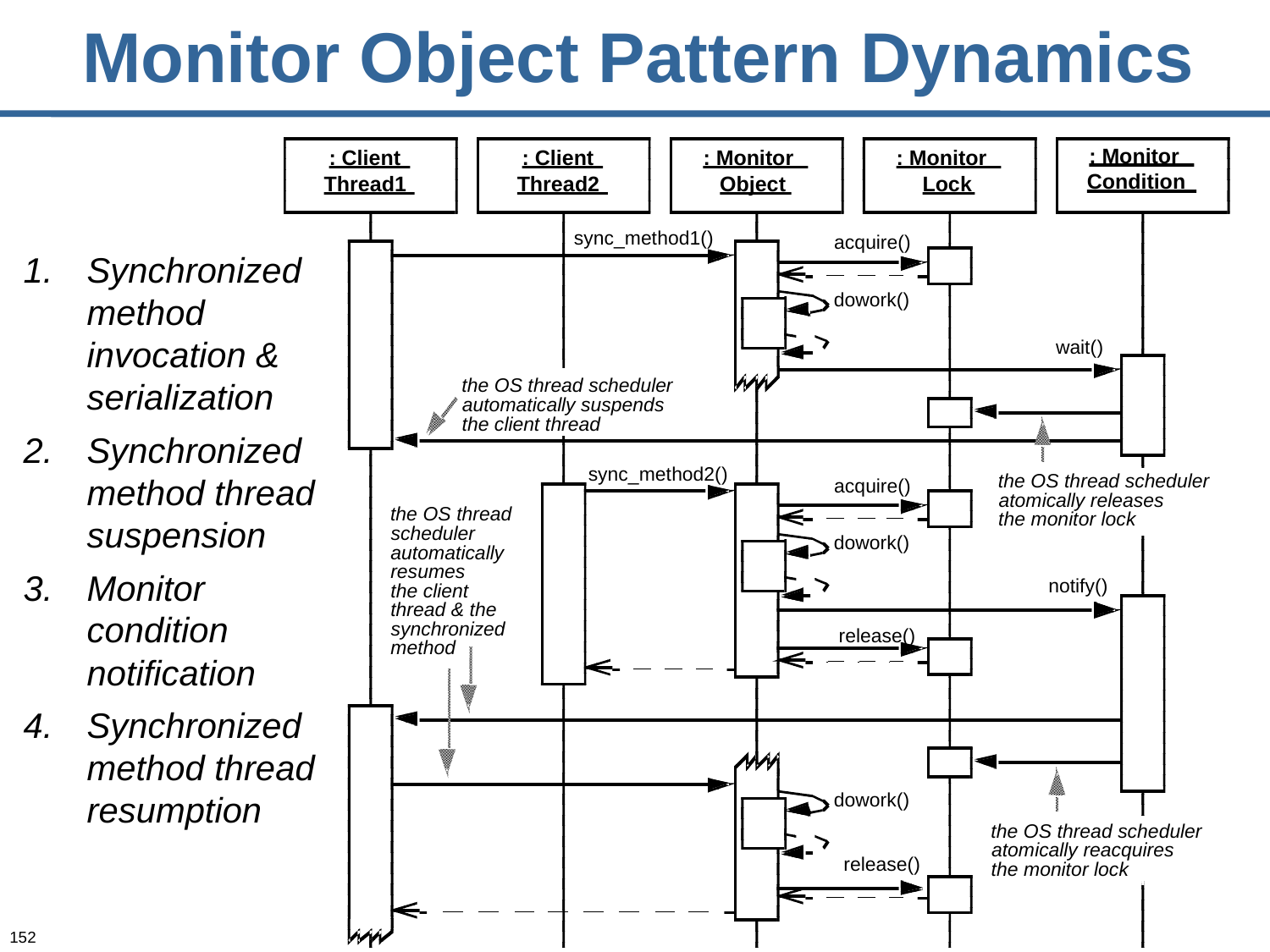

# Monitor Object Pattern Dynamics

: Monitor
: Client
: Client
: Monitor
: Monitor

Condition
Thread1
Thread2
Object
Lock

sync_method1()
acquire()

dowork()

wait()

Synchronized method invocation & serialization
Synchronized method thread suspension
Monitor condition notification
Synchronized method thread resumption

the OS thread scheduler
automatically suspends

the client thread

sync_method2()

acquire()

the OS thread

scheduler

dowork()

automatically

resumes
notify()
the client

thread & the

synchronized
release()
method

dowork()

release()

the OS thread scheduler
atomically releases
the monitor lock

the OS thread scheduler

atomically reacquires
the monitor lock

152